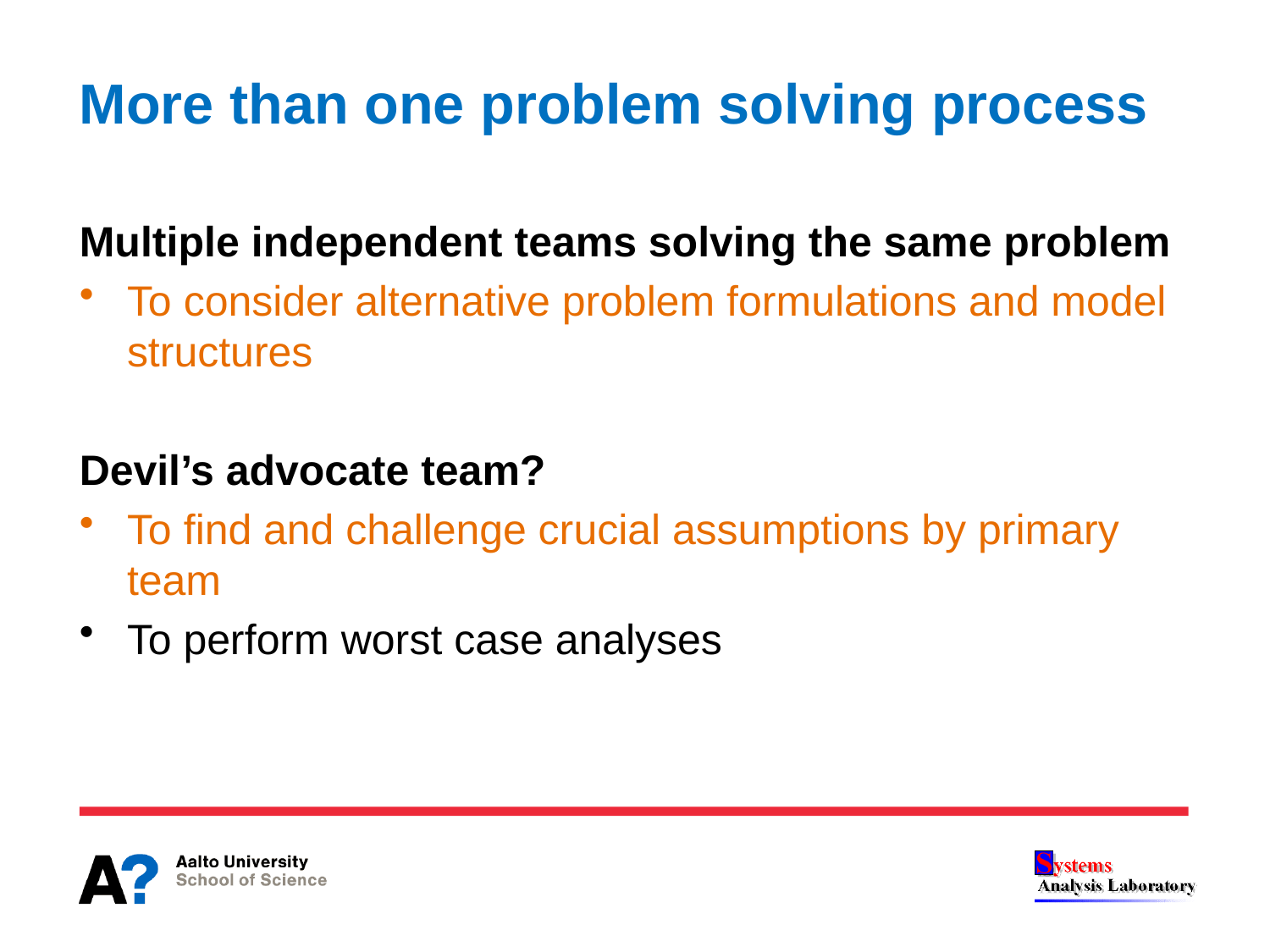

# More than one problem solving process
Multiple independent teams solving the same problem
To consider alternative problem formulations and model structures

Devil’s advocate team?
To find and challenge crucial assumptions by primary team
To perform worst case analyses